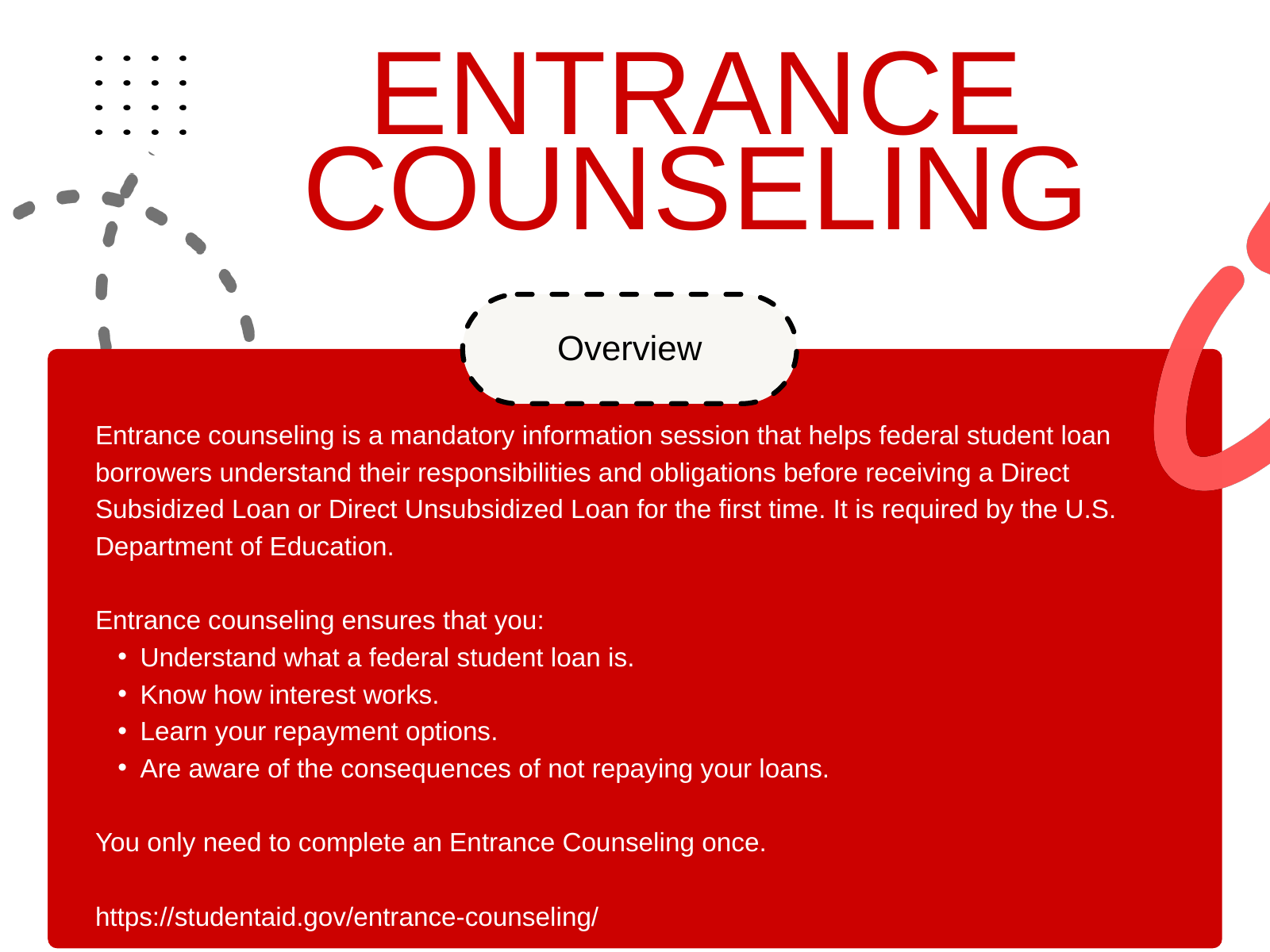

ENTRANCE COUNSELING

Overview

Entrance counseling is a mandatory information session that helps federal student loan borrowers understand their responsibilities and obligations before receiving a Direct Subsidized Loan or Direct Unsubsidized Loan for the first time. It is required by the U.S. Department of Education.

Entrance counseling ensures that you:
Understand what a federal student loan is.
Know how interest works.
Learn your repayment options.
Are aware of the consequences of not repaying your loans.

You only need to complete an Entrance Counseling once.

https://studentaid.gov/entrance-counseling/